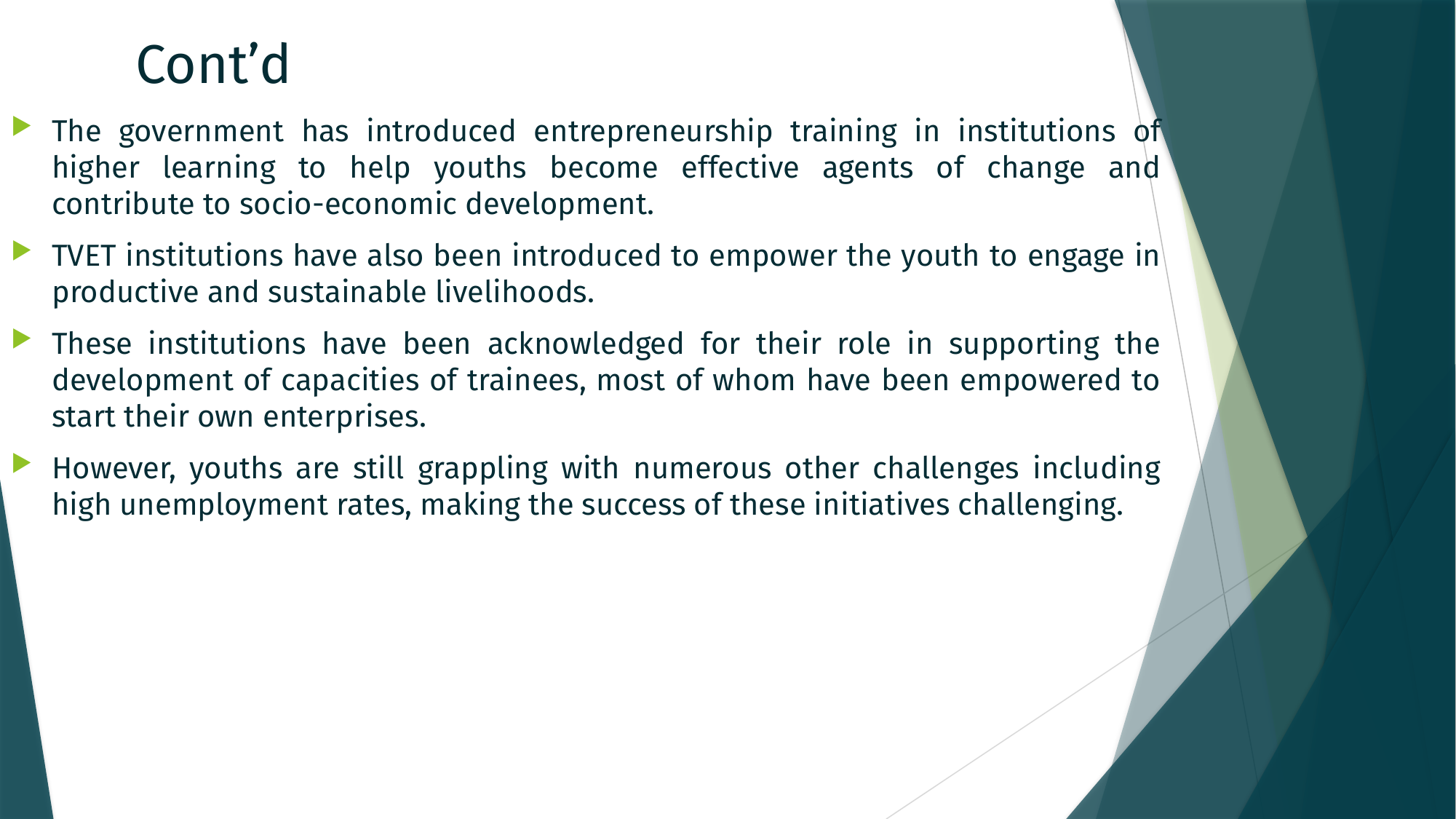

# Cont’d
The government has introduced entrepreneurship training in institutions of higher learning to help youths become effective agents of change and contribute to socio-economic development.
TVET institutions have also been introduced to empower the youth to engage in productive and sustainable livelihoods.
These institutions have been acknowledged for their role in supporting the development of capacities of trainees, most of whom have been empowered to start their own enterprises.
However, youths are still grappling with numerous other challenges including high unemployment rates, making the success of these initiatives challenging.